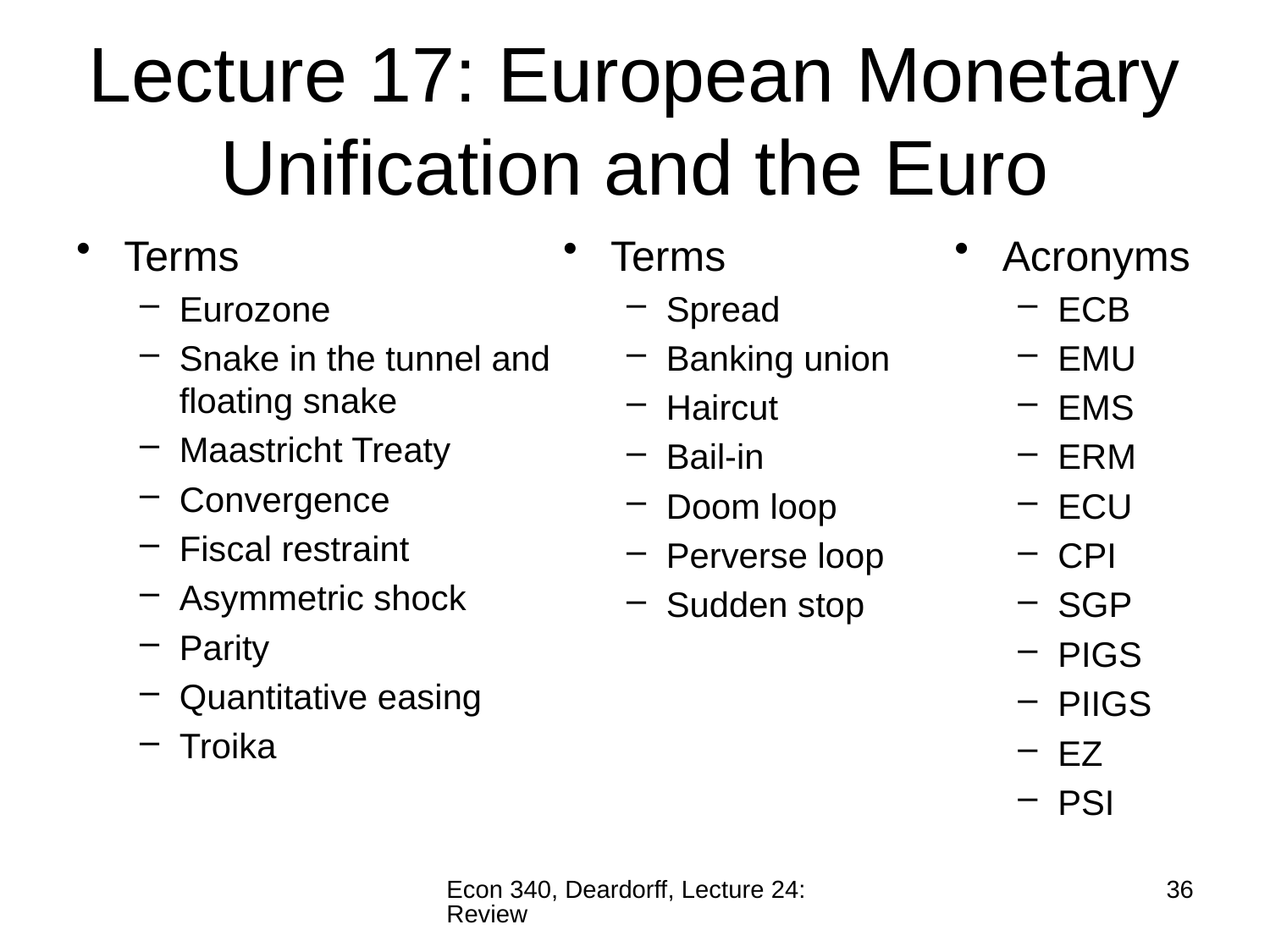

# Lecture 17: European Monetary Unification and the Euro
Terms
Eurozone
Snake in the tunnel and floating snake
Maastricht Treaty
Convergence
Fiscal restraint
Asymmetric shock
Parity
Quantitative easing
Troika
Terms
Spread
Banking union
Haircut
Bail-in
Doom loop
Perverse loop
Sudden stop
Acronyms
ECB
EMU
EMS
ERM
ECU
CPI
SGP
PIGS
PIIGS
EZ
PSI

Econ 340, Deardorff, Lecture 24:  Review
36